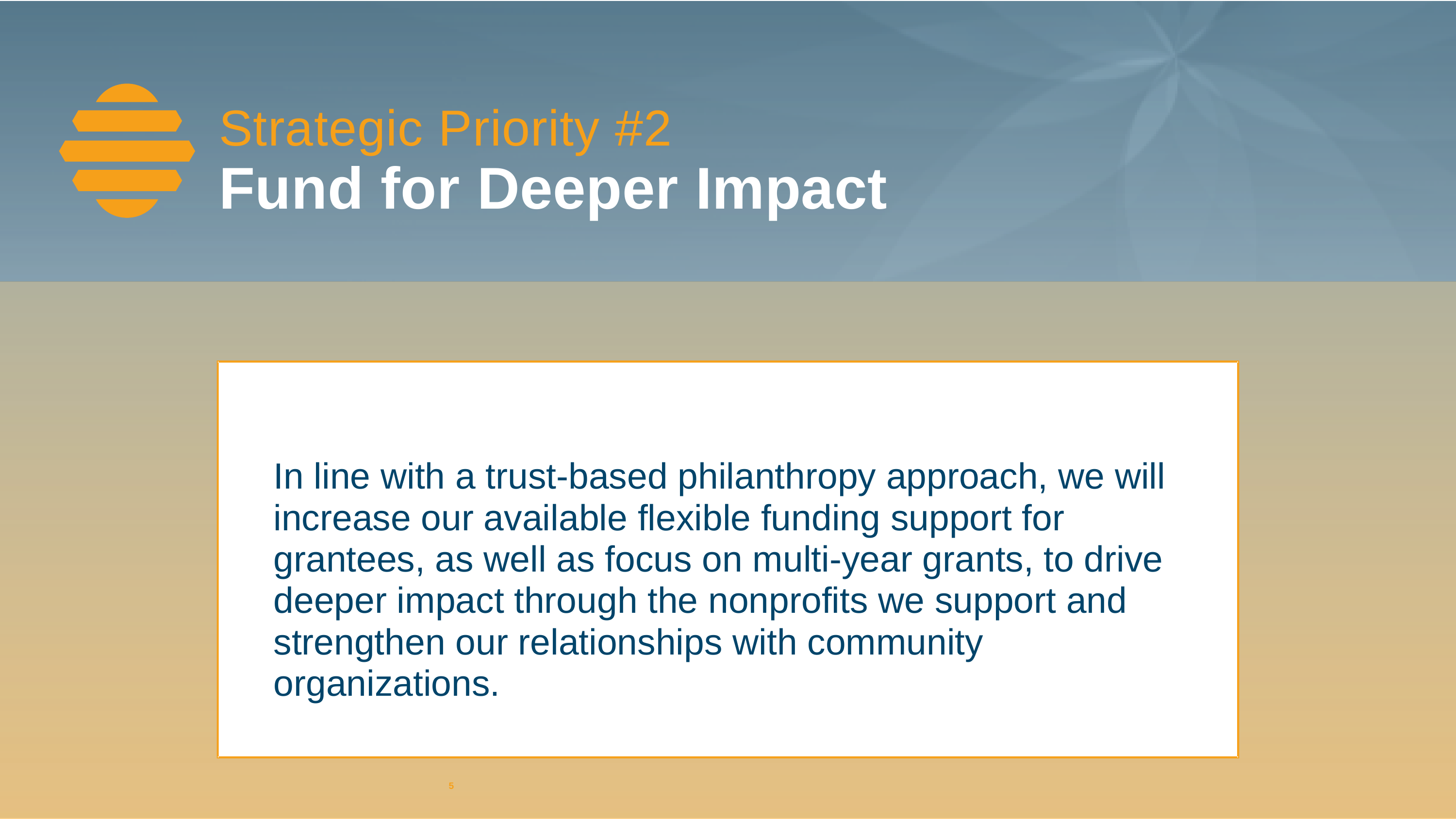

Strategic Priority #2
Fund for Deeper Impact

In line with a trust-based philanthropy approach, we will increase our available flexible funding support for grantees, as well as focus on multi-year grants, to drive deeper impact through the nonprofits we support and strengthen our relationships with community organizations.

5